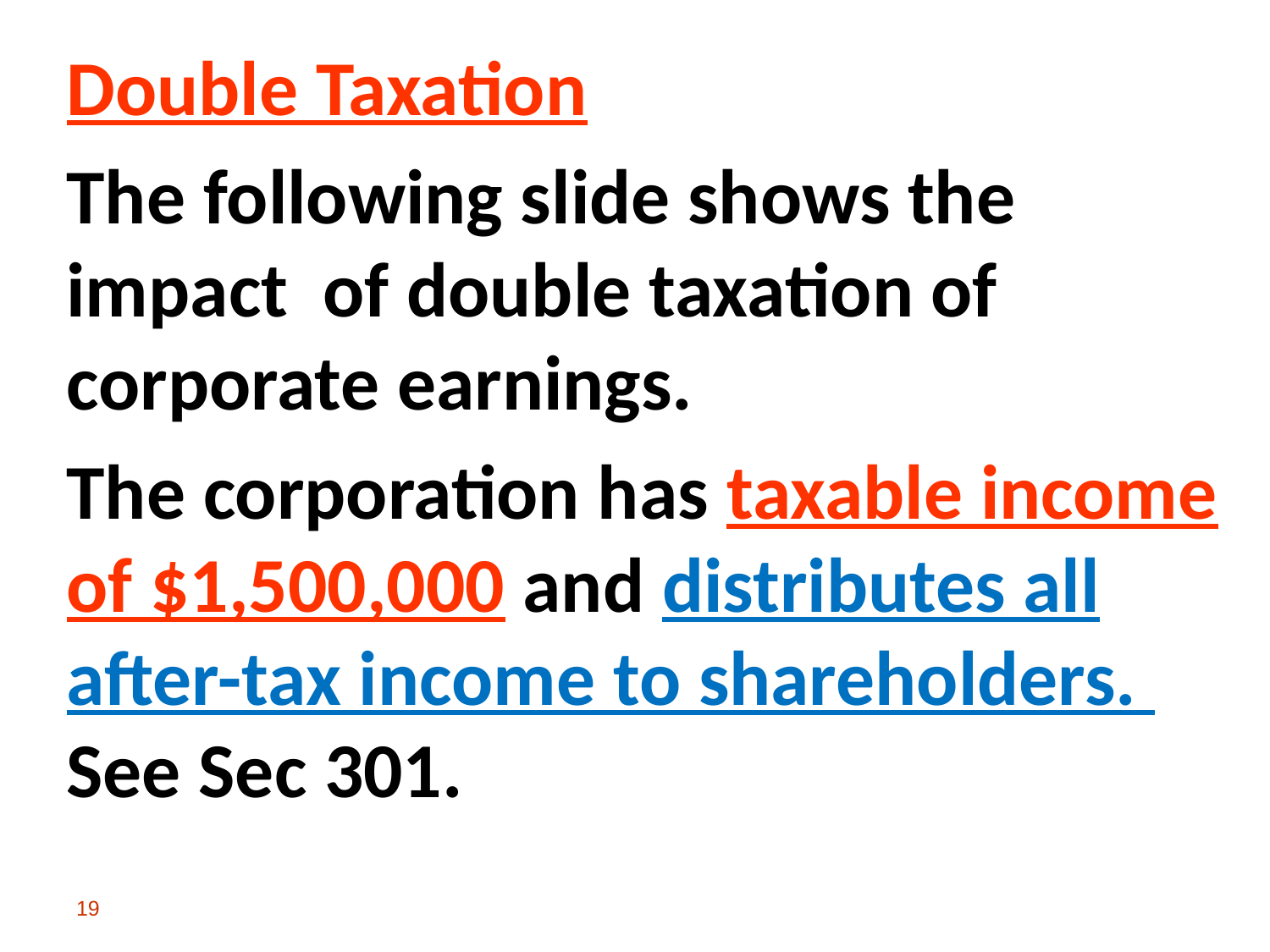

Double Taxation
The following slide shows the impact  of double taxation of corporate earnings.
The corporation has taxable income of $1,500,000 and distributes all after-tax income to shareholders.  See Sec 301.
19